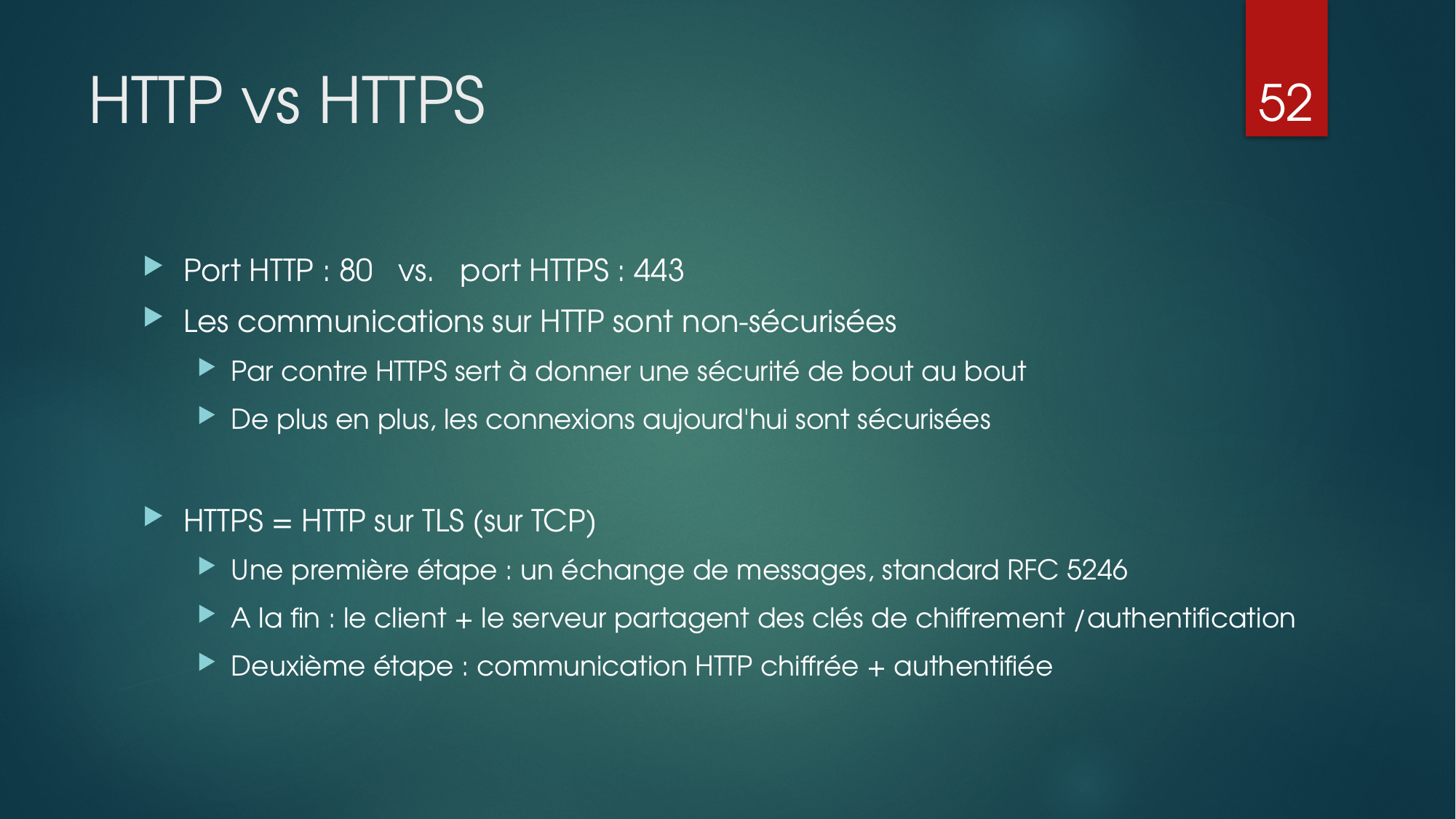

# HTTP vs HTTPS
52
Port HTTP : 80   vs.   port HTTPS : 443
Les communications sur HTTP sont non-sécurisées
Par contre HTTPS sert à donner une sécurité de bout au bout
De plus en plus, les connexions aujourd'hui sont sécurisées

HTTPS = HTTP sur TLS (sur TCP)
Une première étape : un échange de messages, standard RFC 5246
A la fin : le client + le serveur partagent des clés de chiffrement /authentification
Deuxième étape : communication HTTP chiffrée + authentifiée